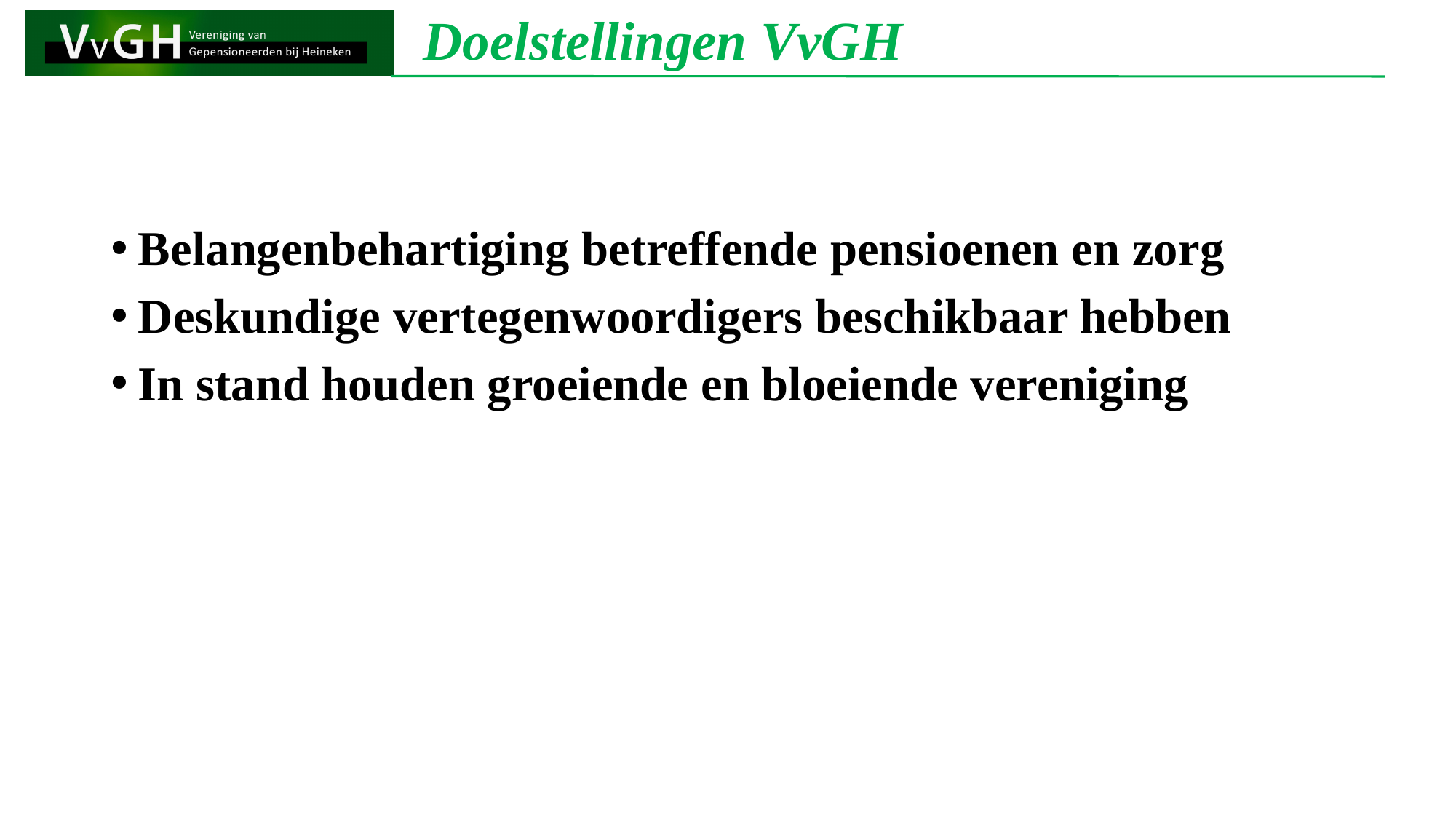

Doelstellingen VvGH
#
Belangenbehartiging betreffende pensioenen en zorg
Deskundige vertegenwoordigers beschikbaar hebben
In stand houden groeiende en bloeiende vereniging